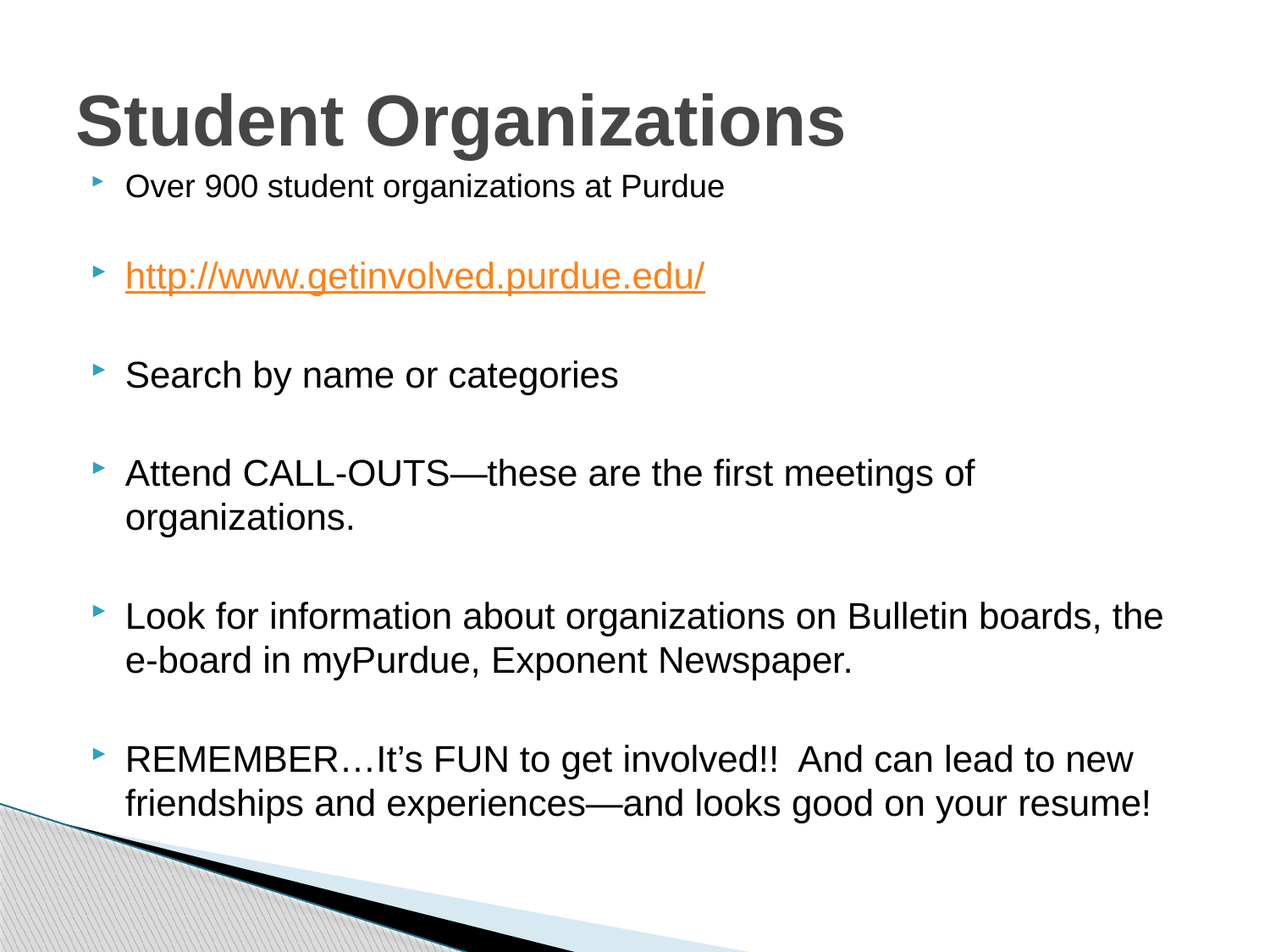

# Student Organizations
Over 900 student organizations at Purdue

http://www.getinvolved.purdue.edu/

Search by name or categories

Attend CALL-OUTS—these are the first meetings of organizations.

Look for information about organizations on Bulletin boards, the e-board in myPurdue, Exponent Newspaper.

REMEMBER…It’s FUN to get involved!!  And can lead to new friendships and experiences—and looks good on your resume!